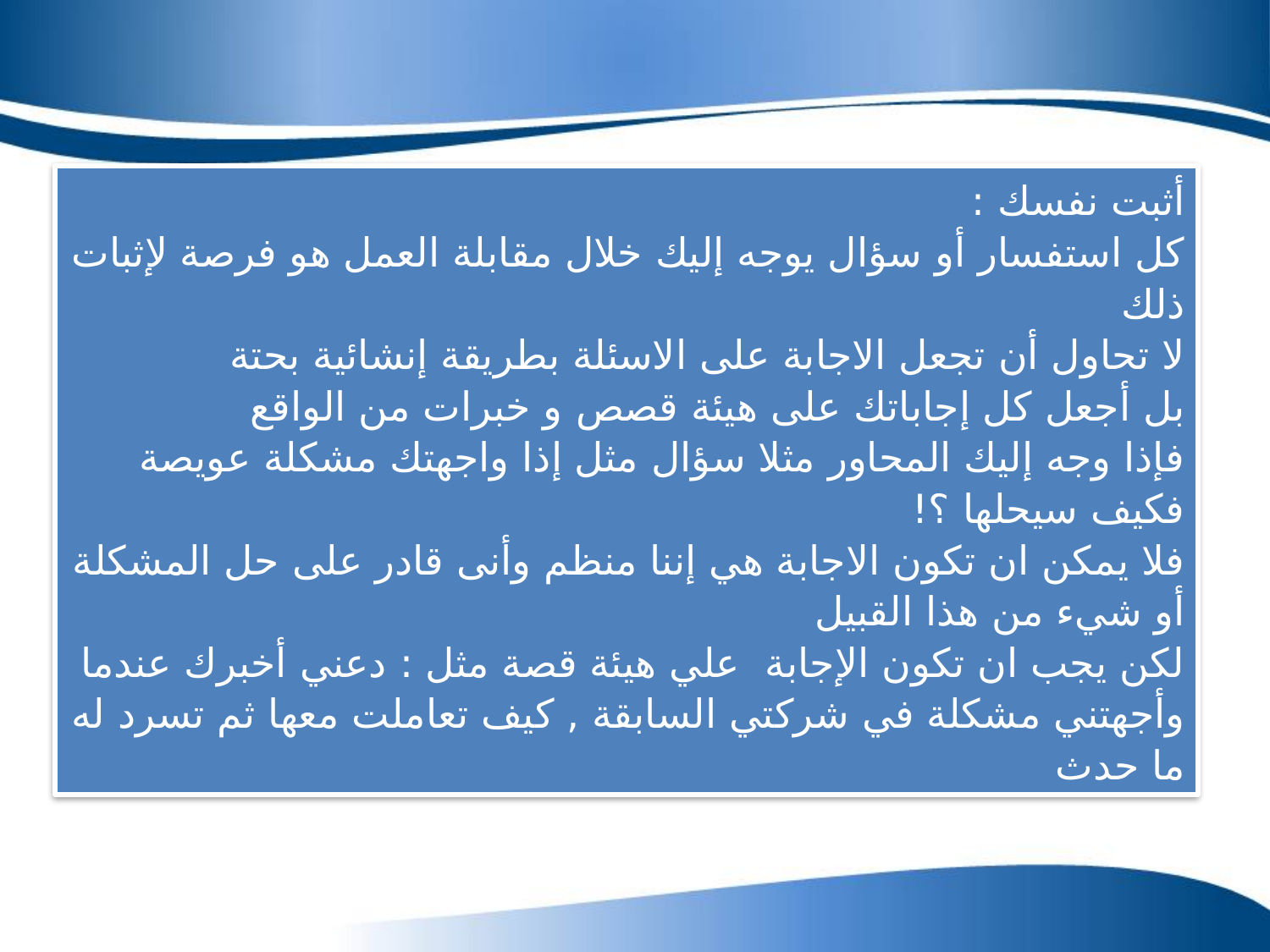

أثبت نفسك :
كل استفسار أو سؤال يوجه إليك خلال مقابلة العمل هو فرصة لإثبات ذلك
لا تحاول أن تجعل الاجابة على الاسئلة بطريقة إنشائية بحتة 
بل أجعل كل إجاباتك على هيئة قصص و خبرات من الواقع 
فإذا وجه إليك المحاور مثلا سؤال مثل إذا واجهتك مشكلة عويصة فكيف سيحلها ؟!
فلا يمكن ان تكون الاجابة هي إننا منظم وأنى قادر على حل المشكلة أو شيء من هذا القبيل 
لكن يجب ان تكون الإجابة  علي هيئة قصة مثل : دعني أخبرك عندما وأجهتني مشكلة في شركتي السابقة , كيف تعاملت معها ثم تسرد له ما حدث